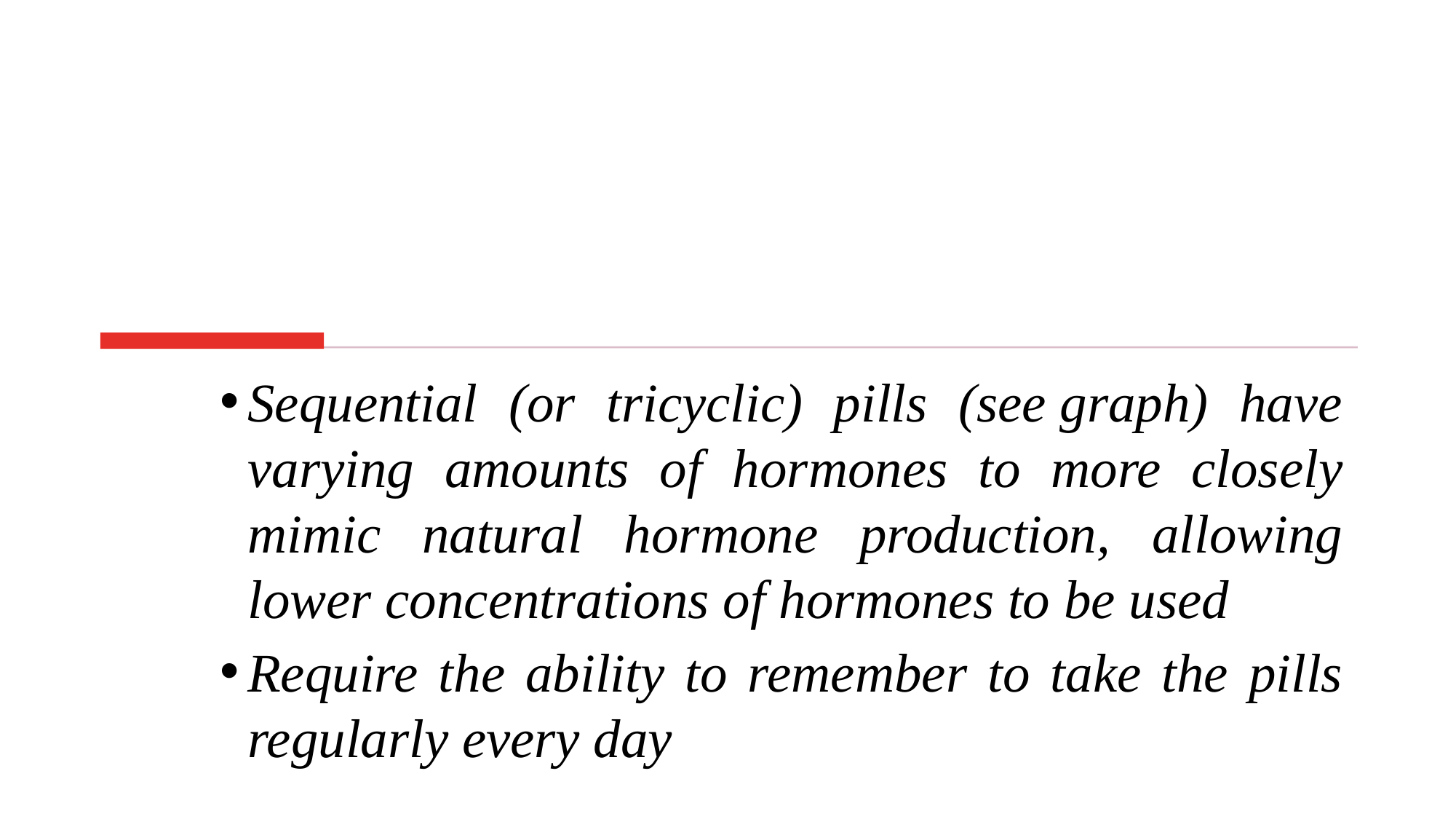

Sequential (or tricyclic) pills (see graph) have varying amounts of hormones to more closely mimic natural hormone production, allowing lower concentrations of hormones to be used
Require the ability to remember to take the pills regularly every day